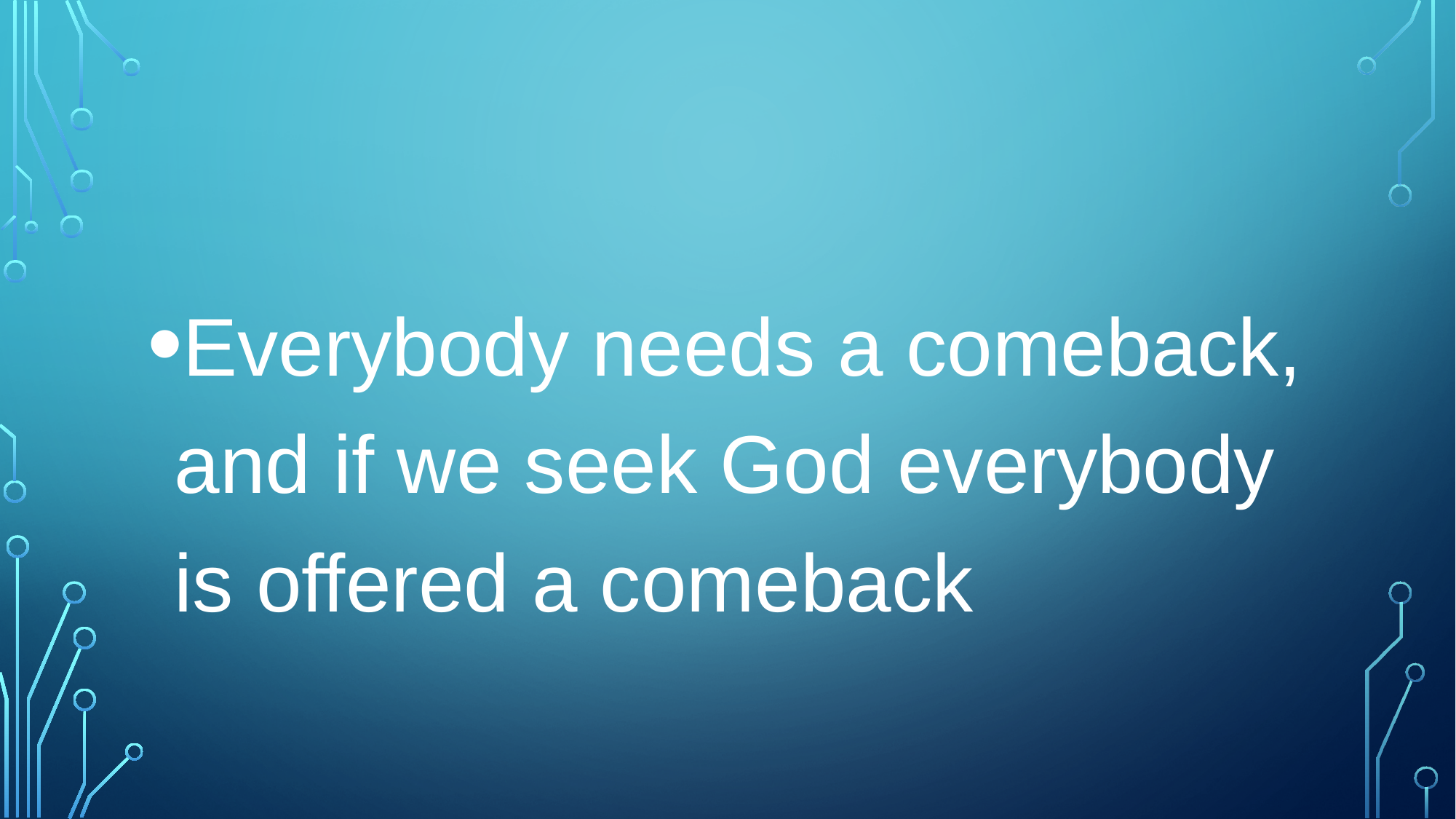

#
Everybody needs a comeback, and if we seek God everybody is offered a comeback